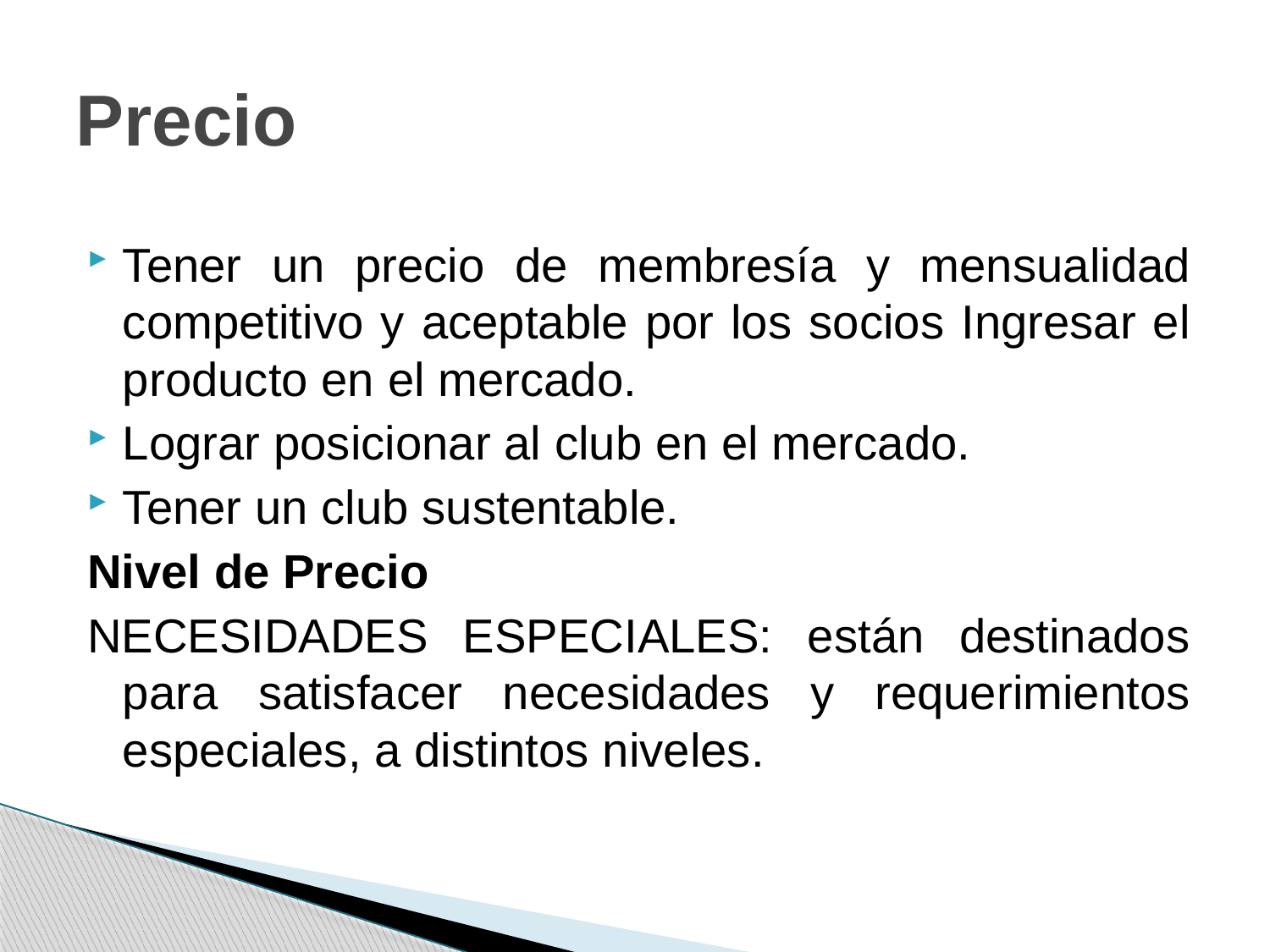

# Precio
Tener un precio de membresía y mensualidad competitivo y aceptable por los socios Ingresar el producto en el mercado.
Lograr posicionar al club en el mercado.
Tener un club sustentable.
Nivel de Precio
NECESIDADES ESPECIALES: están destinados para satisfacer necesidades y requerimientos especiales, a distintos niveles.